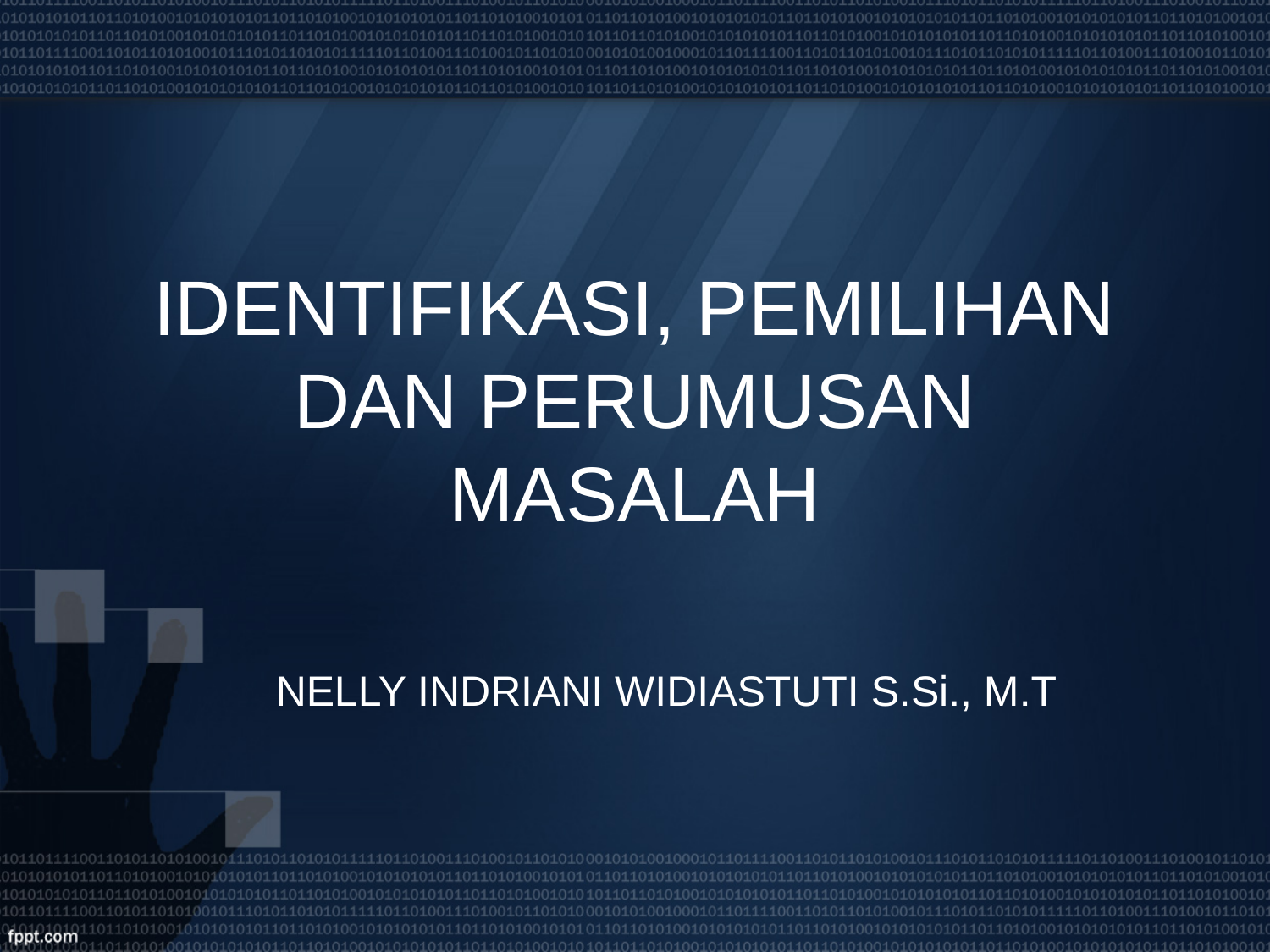

# IDENTIFIKASI, PEMILIHAN DAN PERUMUSAN MASALAH

NELLY INDRIANI WIDIASTUTI S.Si., M.T